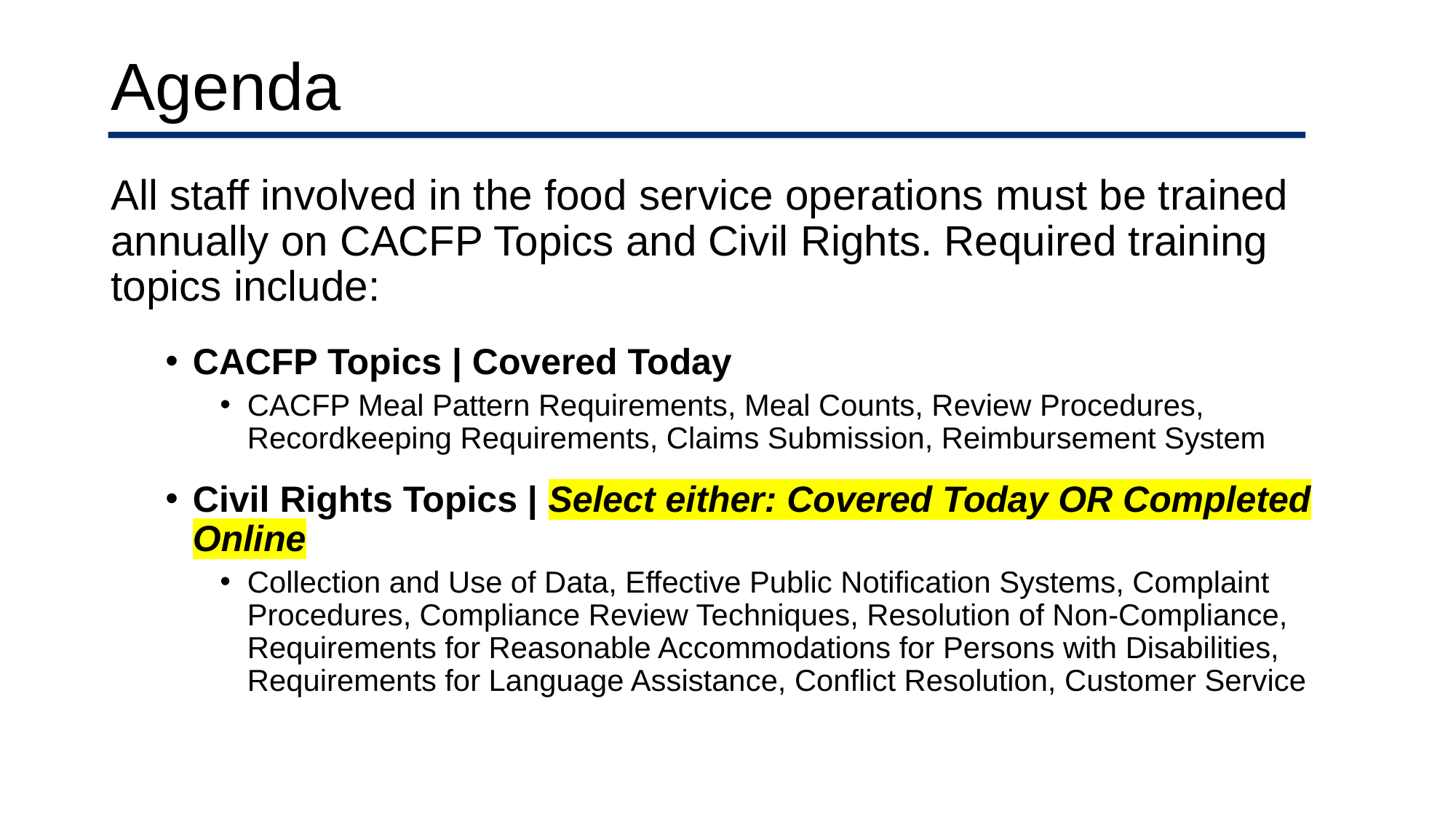

# Agenda

All staff involved in the food service operations must be trained annually on CACFP Topics and Civil Rights. Required training topics include:

CACFP Topics | Covered Today
CACFP Meal Pattern Requirements, Meal Counts, Review Procedures, Recordkeeping Requirements, Claims Submission, Reimbursement System

Civil Rights Topics | Select either: Covered Today OR Completed Online
Collection and Use of Data, Effective Public Notification Systems, Complaint Procedures, Compliance Review Techniques, Resolution of Non-Compliance, Requirements for Reasonable Accommodations for Persons with Disabilities, Requirements for Language Assistance, Conflict Resolution, Customer Service